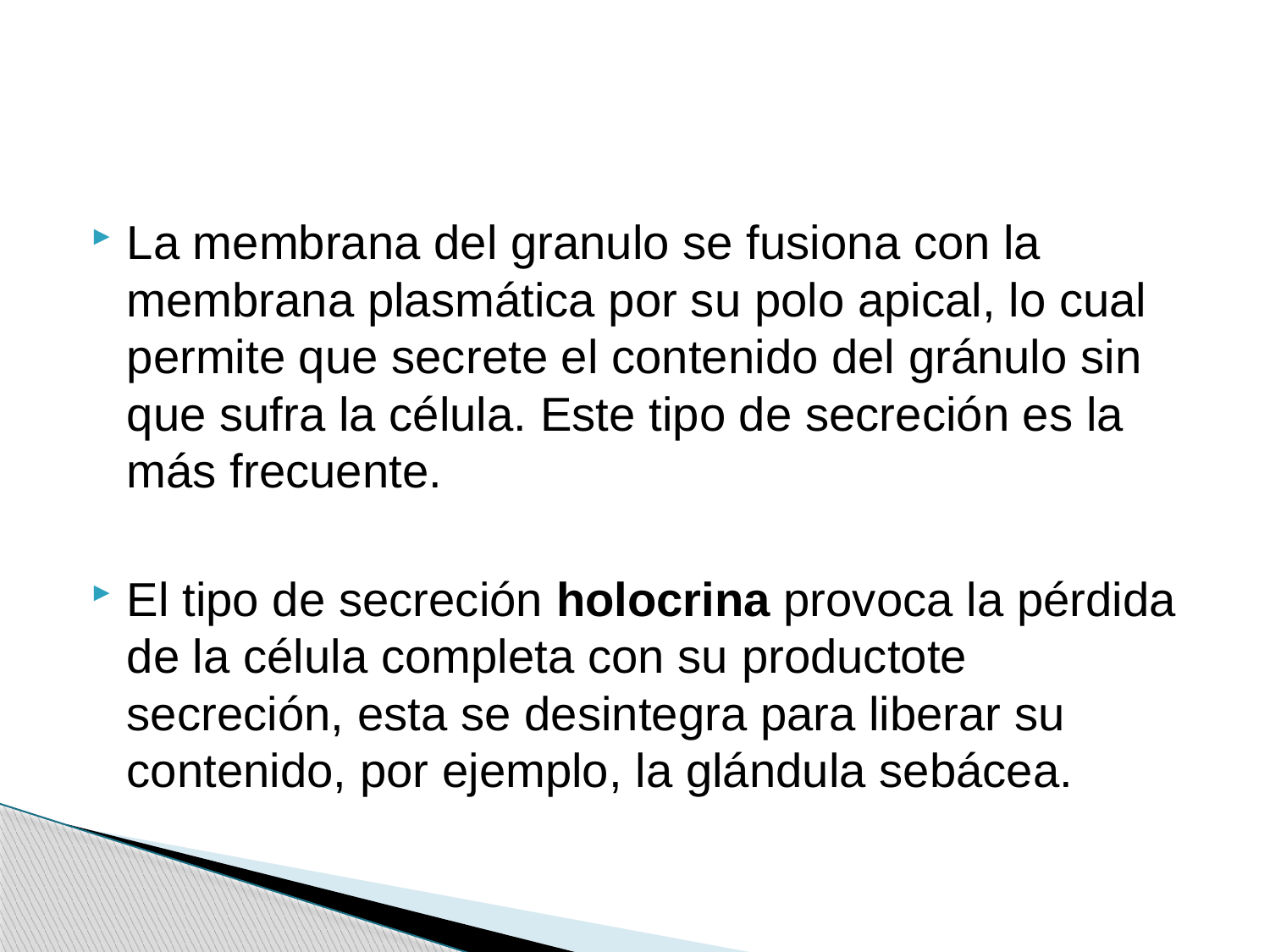

La membrana del granulo se fusiona con la membrana plasmática por su polo apical, lo cual permite que secrete el contenido del gránulo sin que sufra la célula. Este tipo de secreción es la más frecuente.

El tipo de secreción holocrina provoca la pérdida de la célula completa con su productote secreción, esta se desintegra para liberar su contenido, por ejemplo, la glándula sebácea.